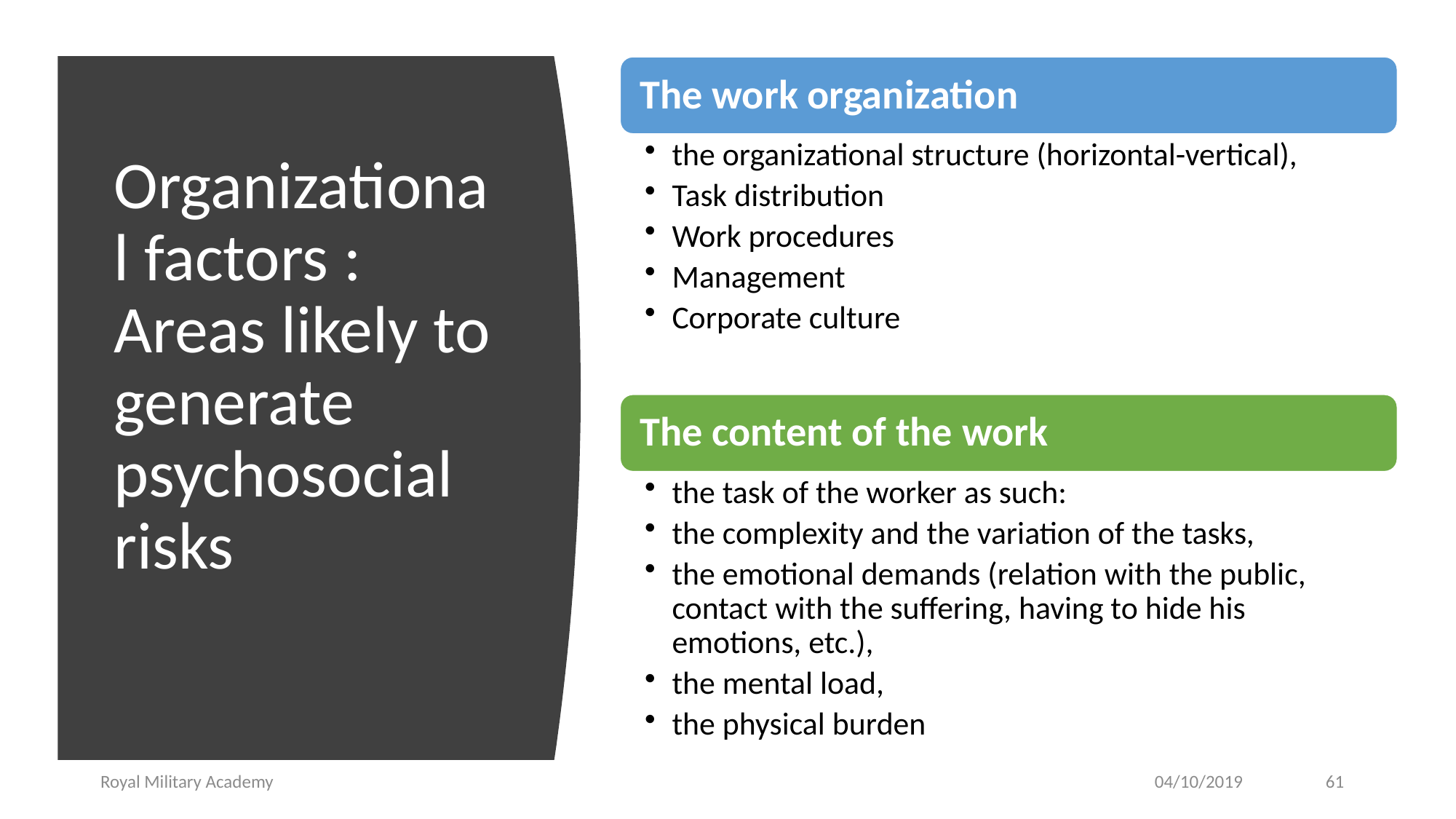

The work organization
the organizational structure (horizontal-vertical),
Task distribution
Work procedures
Management
Corporate culture

The content of the work
the task of the worker as such:
the complexity and the variation of the tasks,
the emotional demands (relation with the public, contact with the suffering, having to hide his emotions, etc.),
the mental load,
the physical burden

# Organizational factors : Areas likely to generate psychosocial risks
Royal Military Academy
04/10/2019
61